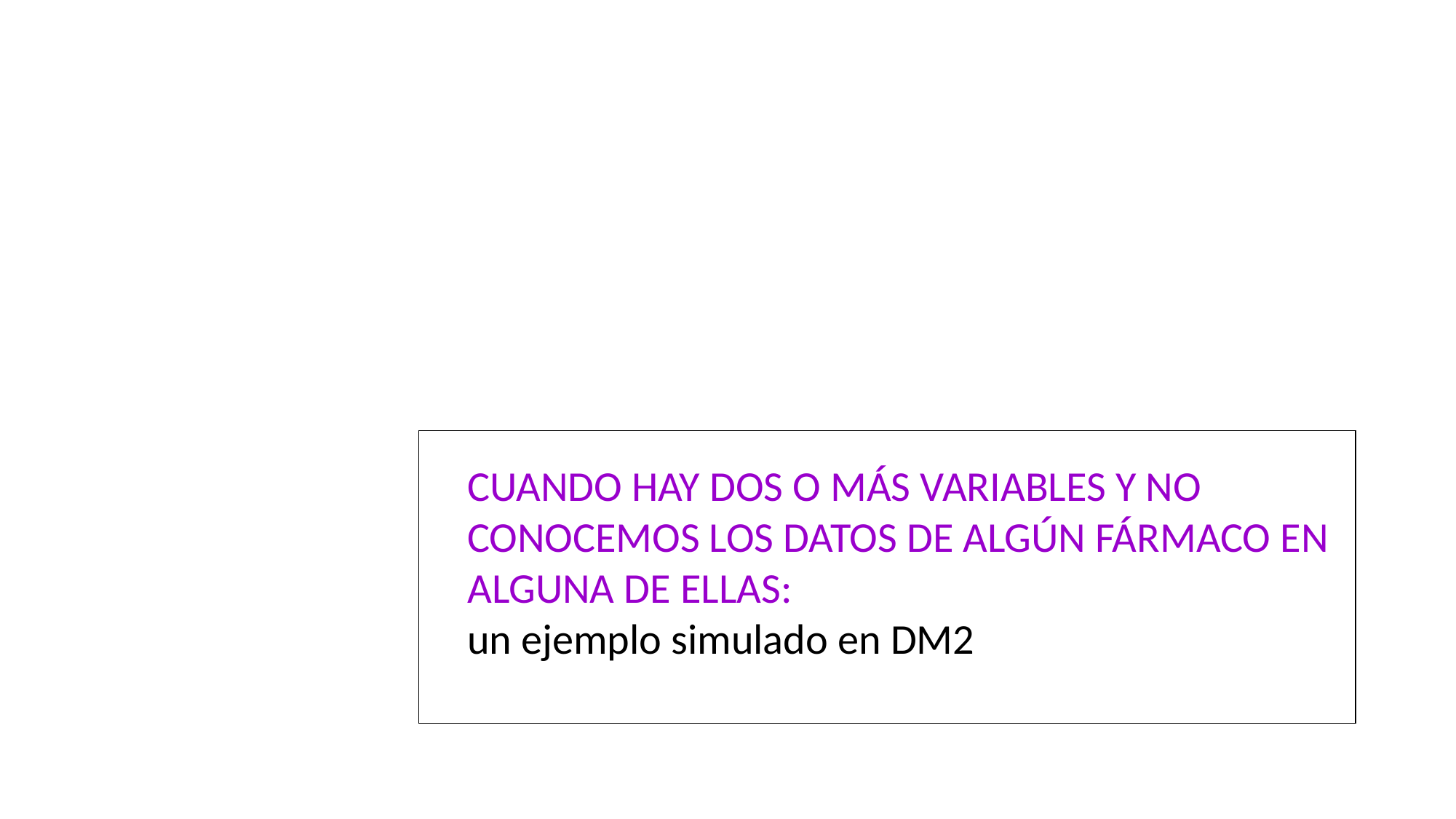

CUANDO HAY DOS O MÁS VARIABLES Y NO CONOCEMOS LOS DATOS DE ALGÚN FÁRMACO EN ALGUNA DE ELLAS:
un ejemplo simulado en DM2